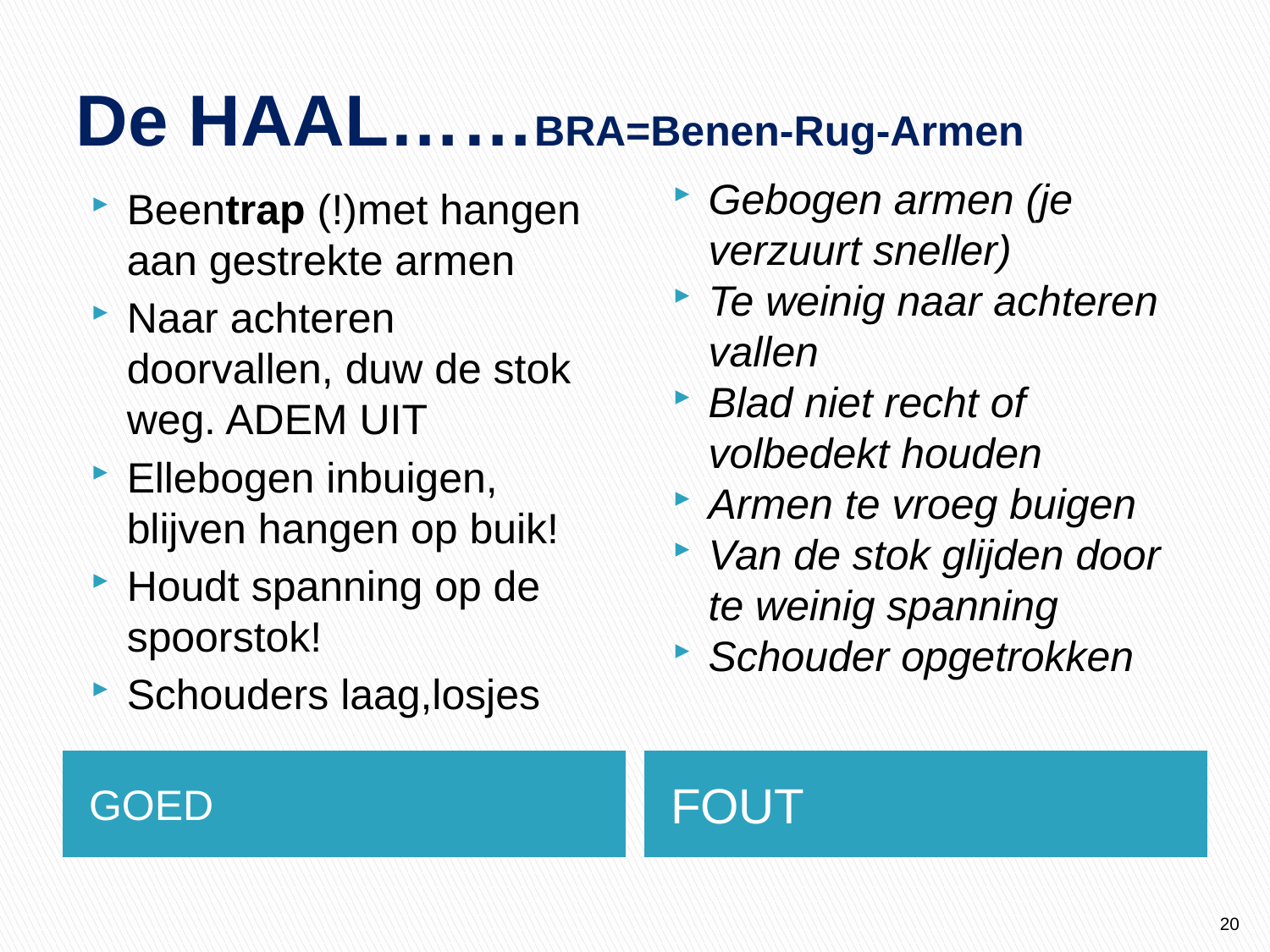

# De HAAL……BRA=Benen-Rug-Armen
Gebogen armen (je verzuurt sneller)
Te weinig naar achteren vallen
Blad niet recht of volbedekt houden
Armen te vroeg buigen
Van de stok glijden door te weinig spanning
Schouder opgetrokken

Beentrap (!)met hangen aan gestrekte armen
Naar achteren doorvallen, duw de stok weg. ADEM UIT
Ellebogen inbuigen, blijven hangen op buik!
Houdt spanning op de spoorstok!
Schouders laag,losjes

GOED
FOUT
20